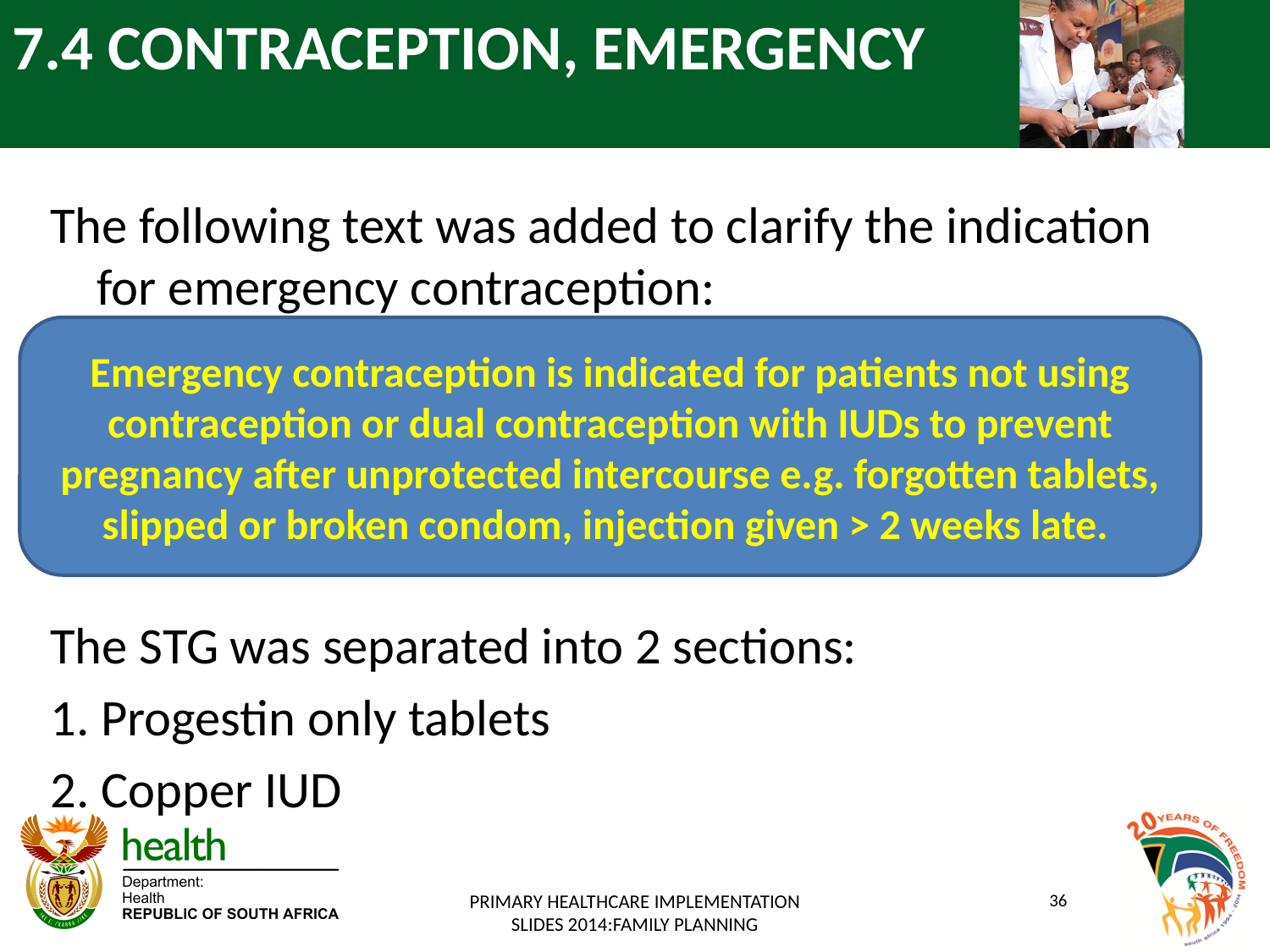

# 7.4 CONTRACEPTION, EMERGENCY
The following text was added to clarify the indication for emergency contraception:

The STG was separated into 2 sections:
1. Progestin only tablets
2. Copper IUD

Emergency contraception is indicated for patients not using contraception or dual contraception with IUDs to prevent pregnancy after unprotected intercourse e.g. forgotten tablets, slipped or broken condom, injection given > 2 weeks late.
PRIMARY HEALTHCARE IMPLEMENTATION SLIDES 2014:FAMILY PLANNING
36